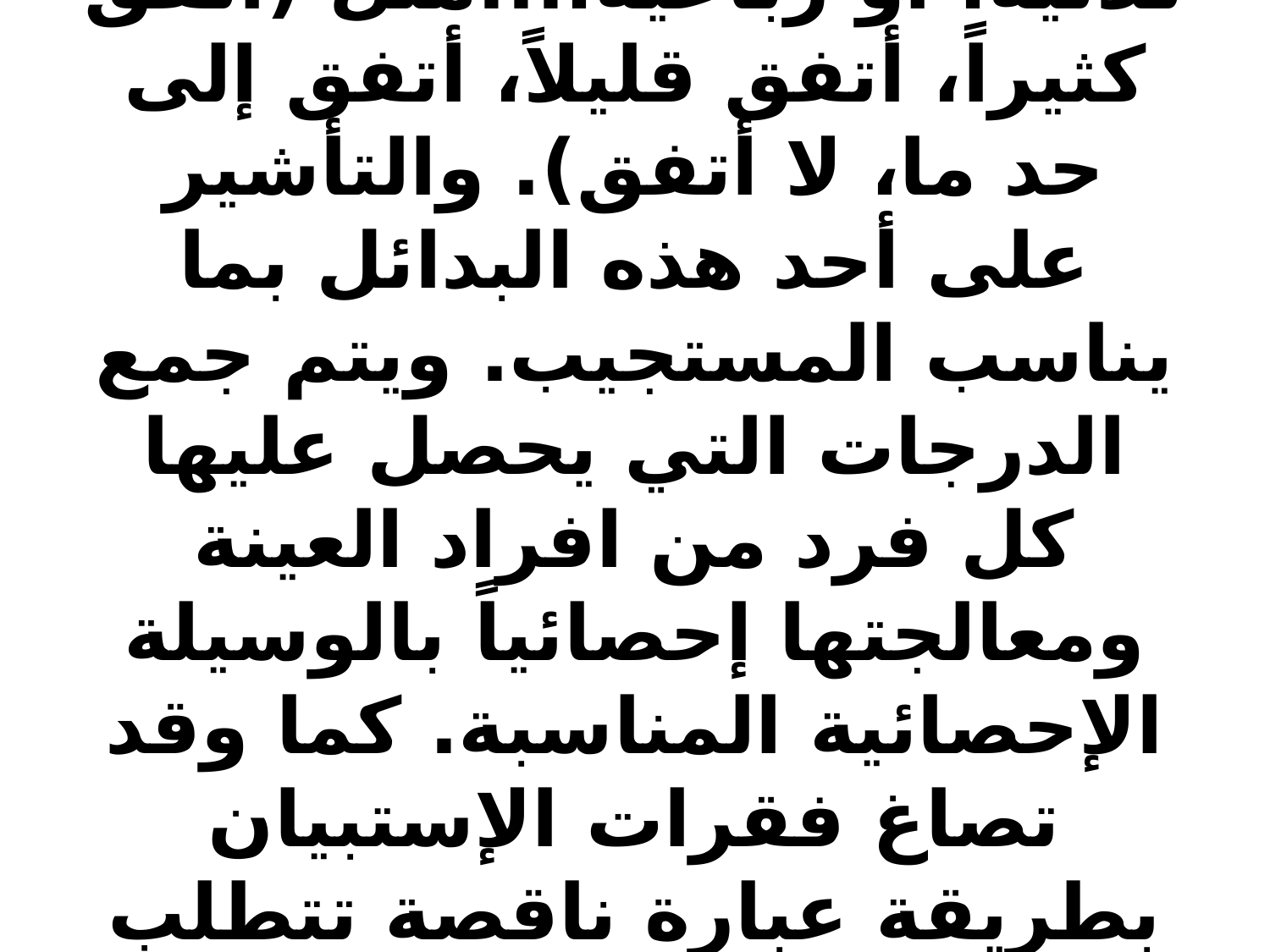

# الإستبيان أحدى وسائل البحث العلمي المستعملة على نطاق واسع بهدف الحصول على بيانات أو معلومات من مجاميع كبيرة من الناس، تتعلق بأحوالهم أو ميولهم أو اتجاهاتهم.. ويتألف الاستبيان من استمارة تحتوي على مجموعة من الفقرات للإجابة على عدة أسئلة يقوم المستجيب بالإجابة عليها بنفسه دون مساعدة أو تدخل من أحد. وعادة ما تصاغ فقرات الاستبيان بطريقة عبارات تتطلب الإستجابة عليها من خلال التأشير على أحد البدائل أو الاختيارات التي يقدمها الباحث، وذلك بحسب الهدف من الإستبيان، وتكون هذه الاختيارات ثنائية أو ثلاثية، أو رباعية،...مثل (أتفق كثيراً، أتفق قليلاً، أتفق إلى حد ما، لا أتفق). والتأشير على أحد هذه البدائل بما يناسب المستجيب. ويتم جمع الدرجات التي يحصل عليها كل فرد من افراد العينة ومعالجتها إحصائياً بالوسيلة الإحصائية المناسبة. كما وقد تصاغ فقرات الإستبيان بطريقة عبارة ناقصة تتطلب الإستجابة باختيار عبارة من بين عبارتين أو أكثر لإكمالها، وتحدد درجة لكل معينة. وغير ذلك. والمهم التفريق بين الاستبيان والإستفتاء، فالاستبيان يتضمن فقرات، وتتوفر فيه بدائل للاختيار من بينها قد تصل لأكثر من سبعة أو تسعة، أما الأستفتاء، فهو وسيلة لجمع بيانات محددة بالإجابة إما بنعم أو لا، مع أو ضد. ويمكن تصنيف الاستبيان كالآتي: